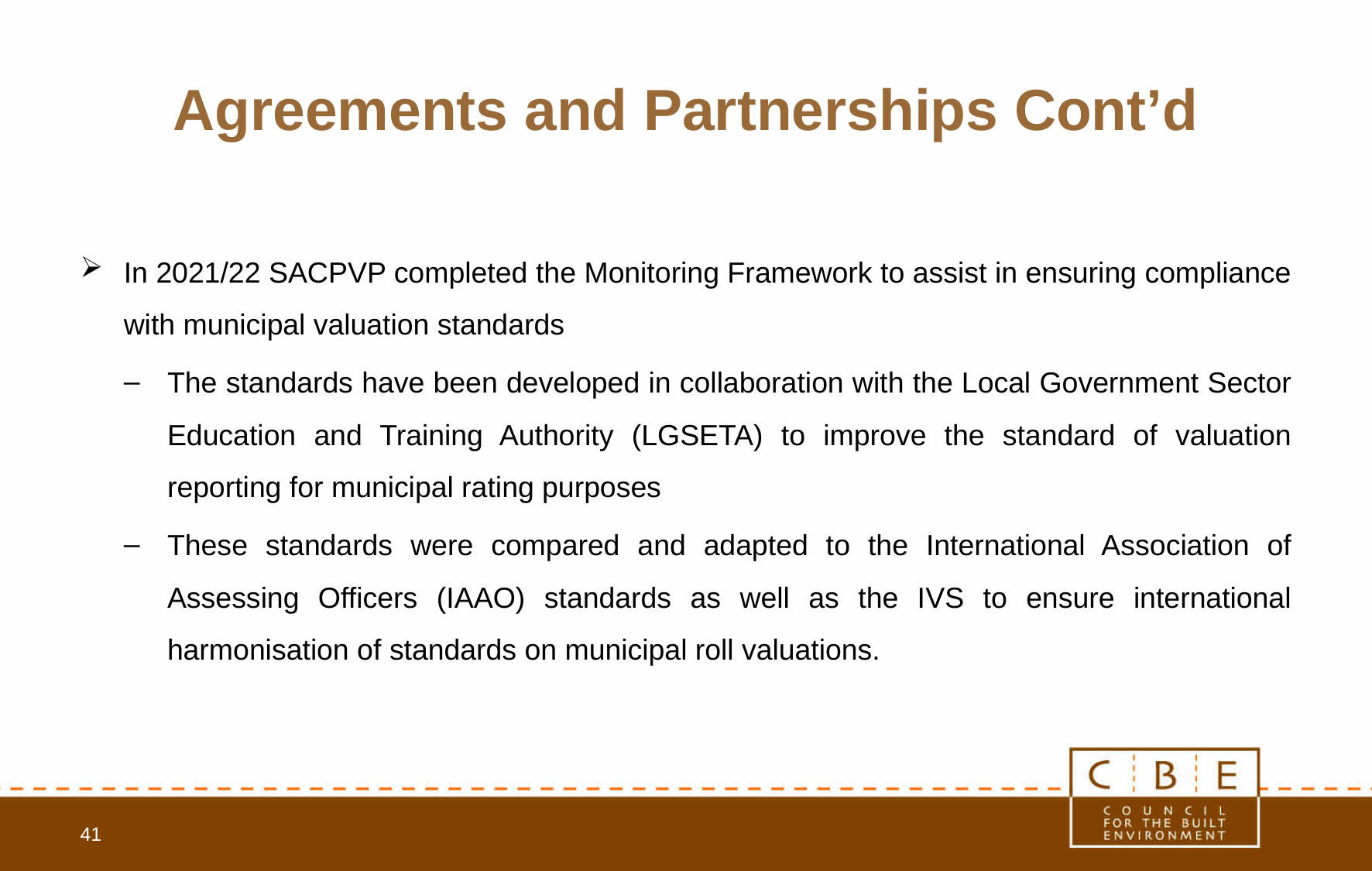

# Agreements and Partnerships Cont’d
In 2021/22 SACPVP completed the Monitoring Framework to assist in ensuring compliance with municipal valuation standards
The standards have been developed in collaboration with the Local Government Sector Education and Training Authority (LGSETA) to improve the standard of valuation reporting for municipal rating purposes
These standards were compared and adapted to the International Association of Assessing Officers (IAAO) standards as well as the IVS to ensure international harmonisation of standards on municipal roll valuations.

41